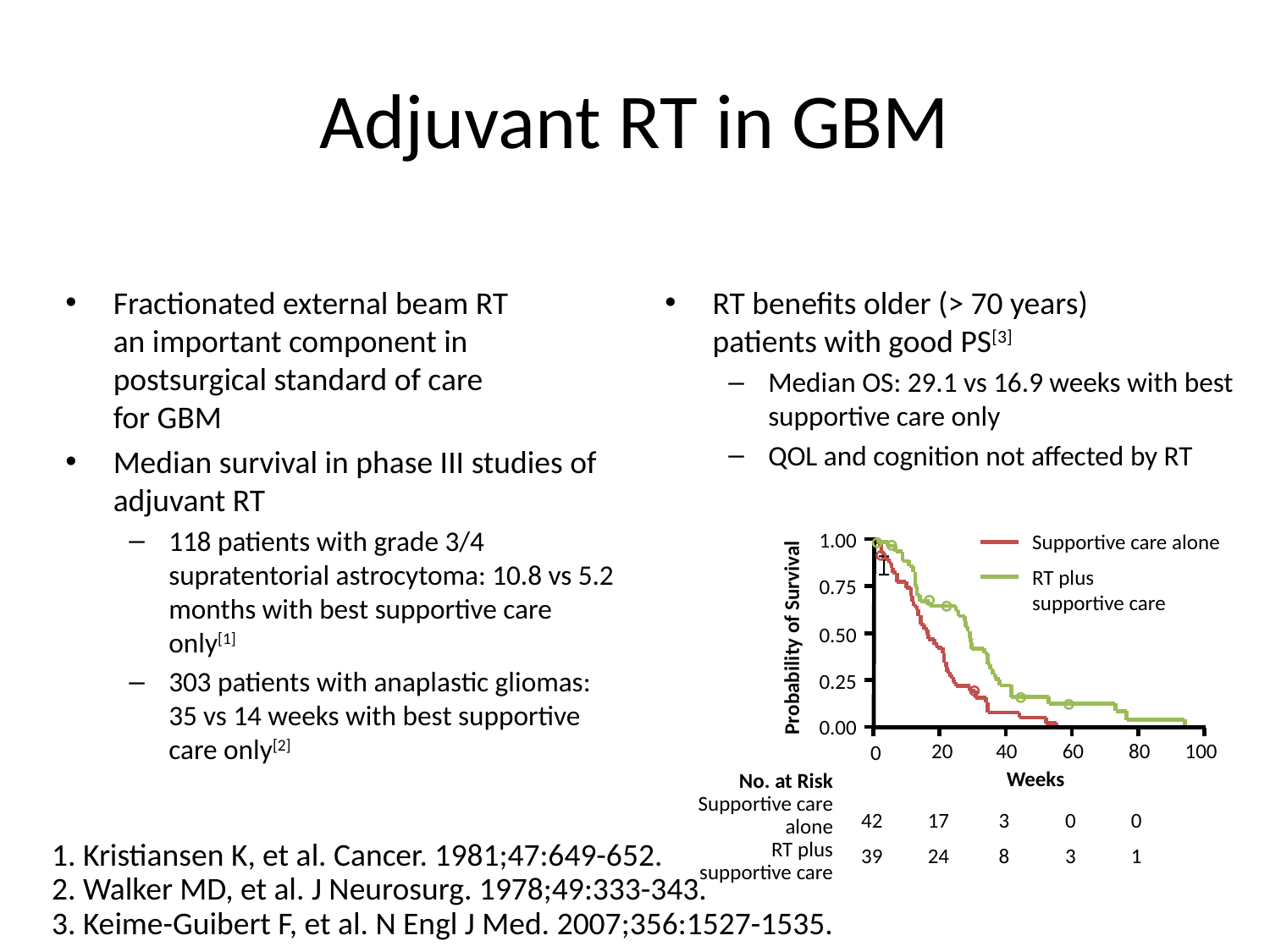

Adjuvant RT in GBM
Fractionated external beam RT
an important component in postsurgical standard of care
for GBM
Median survival in phase III studies of adjuvant RT
118 patients with grade 3/4 supratentorial astrocytoma: 10.8 vs 5.2 months with best supportive care only[1]
303 patients with anaplastic gliomas: 35 vs 14 weeks with best supportive care only[2]
RT benefits older (> 70 years)
patients with good PS[3]
Median OS: 29.1 vs 16.9 weeks with best supportive care only
QOL and cognition not affected by RT
1.00
○
Supportive care alone

RT plus
supportive care
○
○

0.75
○
○
0.50
Probability of Survival
0.25
○
○
○
0.00
20
40
60
80
100
0
Weeks
No. at Risk
Supportive care
alone
RT plus
supportive care
17
24
3
8
0
3
0
1
42
39
1. Kristiansen K, et al. Cancer. 1981;47:649-652.
2. Walker MD, et al. J Neurosurg. 1978;49:333-343.
3. Keime-Guibert F, et al. N Engl J Med. 2007;356:1527-1535.